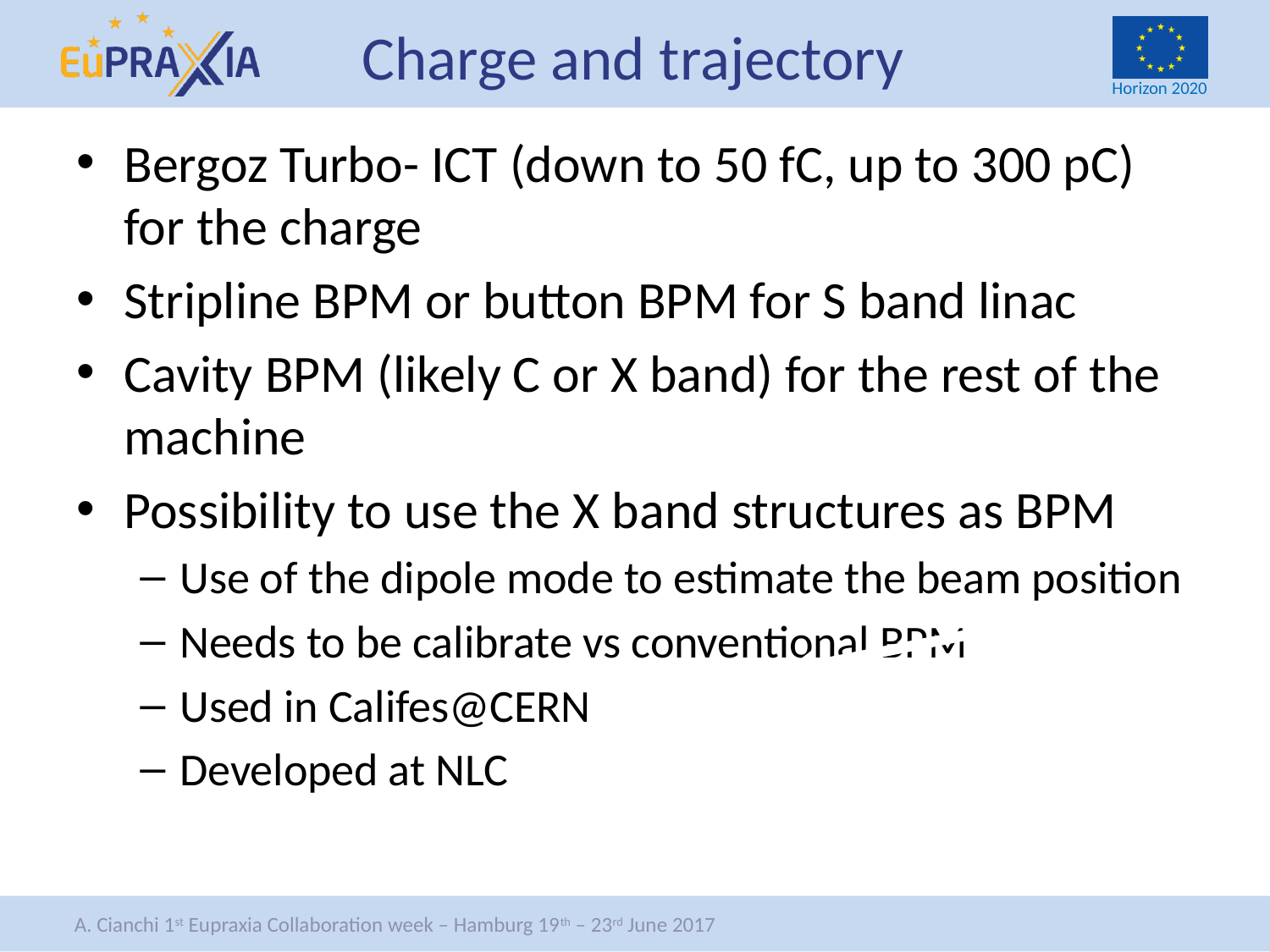

# Charge and trajectory
Bergoz Turbo- ICT (down to 50 fC, up to 300 pC) for the charge
Stripline BPM or button BPM for S band linac
Cavity BPM (likely C or X band) for the rest of the machine
Possibility to use the X band structures as BPM
Use of the dipole mode to estimate the beam position
Needs to be calibrate vs conventional BPM
Used in Califes@CERN
Developed at NLC

100 mm
A. Cianchi 1st Eupraxia Collaboration week – Hamburg 19th – 23rd June 2017